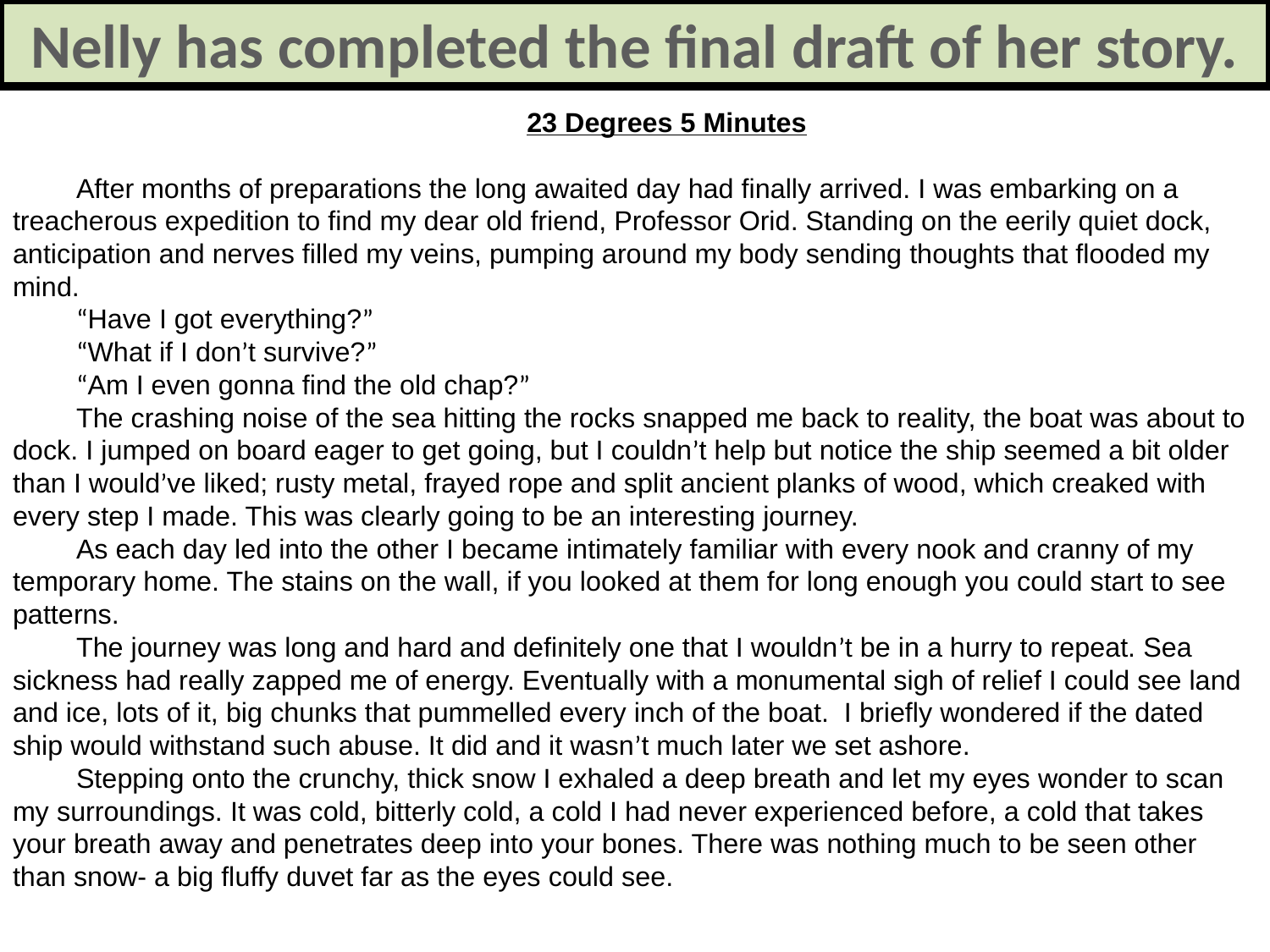

Nelly has completed the final draft of her story.
23 Degrees 5 Minutes

After months of preparations the long awaited day had finally arrived. I was embarking on a treacherous expedition to find my dear old friend, Professor Orid. Standing on the eerily quiet dock, anticipation and nerves filled my veins, pumping around my body sending thoughts that flooded my mind.
“Have I got everything?”
“What if I don’t survive?”
“Am I even gonna find the old chap?”
The crashing noise of the sea hitting the rocks snapped me back to reality, the boat was about to dock. I jumped on board eager to get going, but I couldn’t help but notice the ship seemed a bit older than I would’ve liked; rusty metal, frayed rope and split ancient planks of wood, which creaked with every step I made. This was clearly going to be an interesting journey.
As each day led into the other I became intimately familiar with every nook and cranny of my temporary home. The stains on the wall, if you looked at them for long enough you could start to see patterns.
The journey was long and hard and definitely one that I wouldn’t be in a hurry to repeat. Sea sickness had really zapped me of energy. Eventually with a monumental sigh of relief I could see land and ice, lots of it, big chunks that pummelled every inch of the boat.  I briefly wondered if the dated ship would withstand such abuse. It did and it wasn’t much later we set ashore.
Stepping onto the crunchy, thick snow I exhaled a deep breath and let my eyes wonder to scan my surroundings. It was cold, bitterly cold, a cold I had never experienced before, a cold that takes your breath away and penetrates deep into your bones. There was nothing much to be seen other than snow- a big fluffy duvet far as the eyes could see.